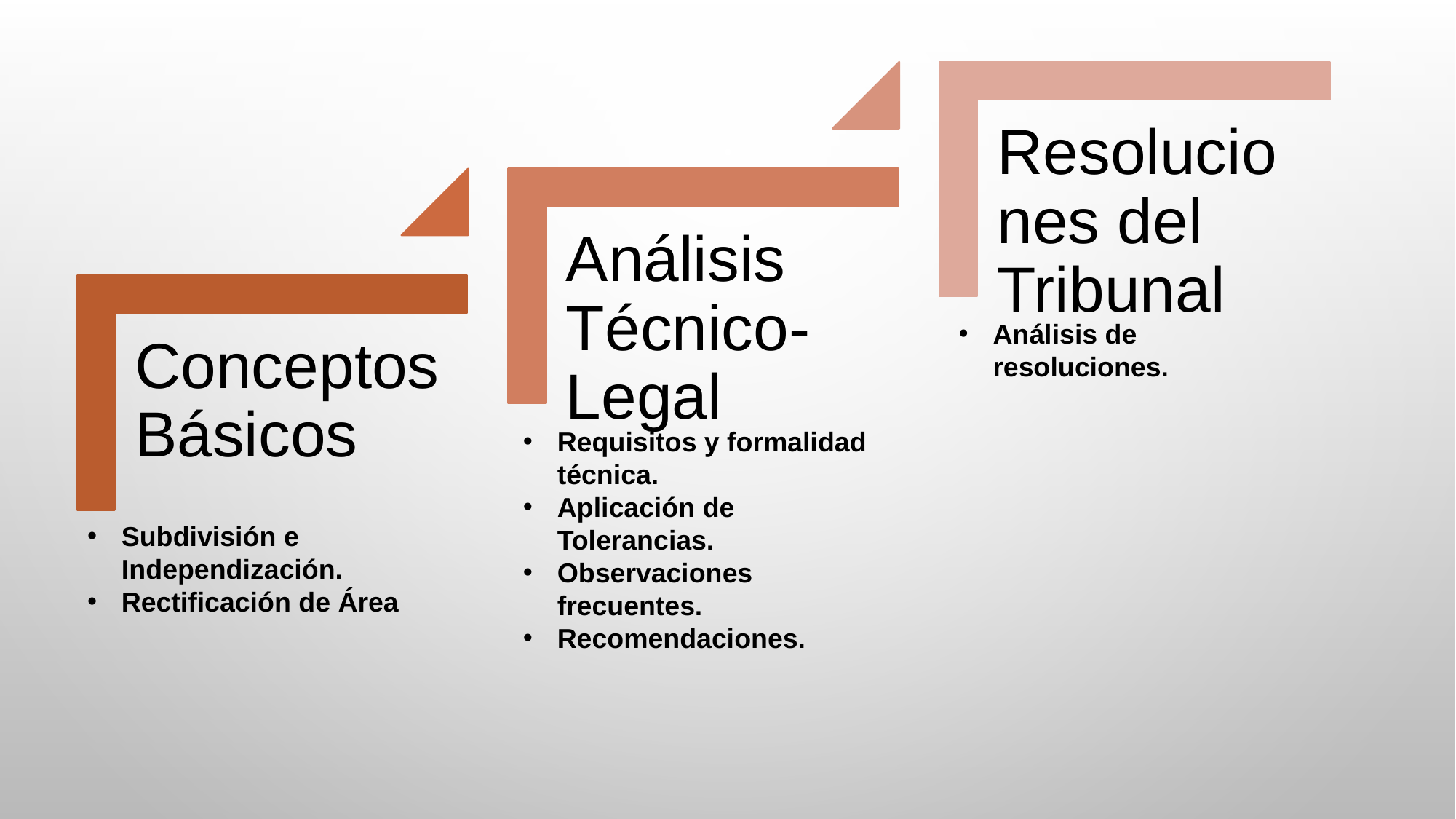

Conceptos Básicos
Análisis Técnico-Legal
Resoluciones del Tribunal
Análisis de resoluciones.

Requisitos y formalidad técnica.
Aplicación de Tolerancias.
Observaciones frecuentes.
Recomendaciones.
Subdivisión e Independización.
Rectificación de Área